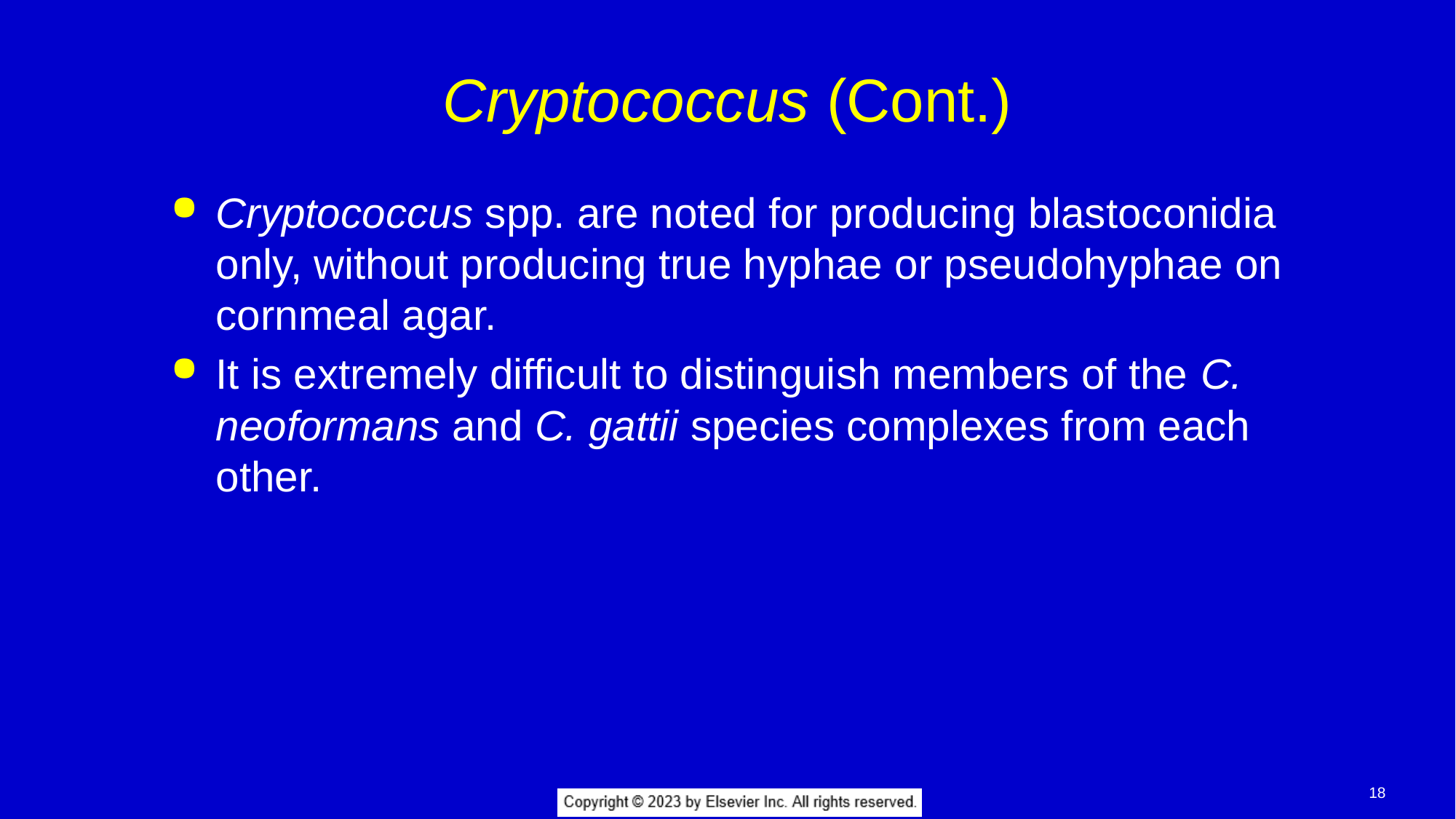

# Cryptococcus (Cont.)
Cryptococcus spp. are noted for producing blastoconidia only, without producing true hyphae or pseudohyphae on cornmeal agar.
It is extremely difficult to distinguish members of the C. neoformans and C. gattii species complexes from each other.